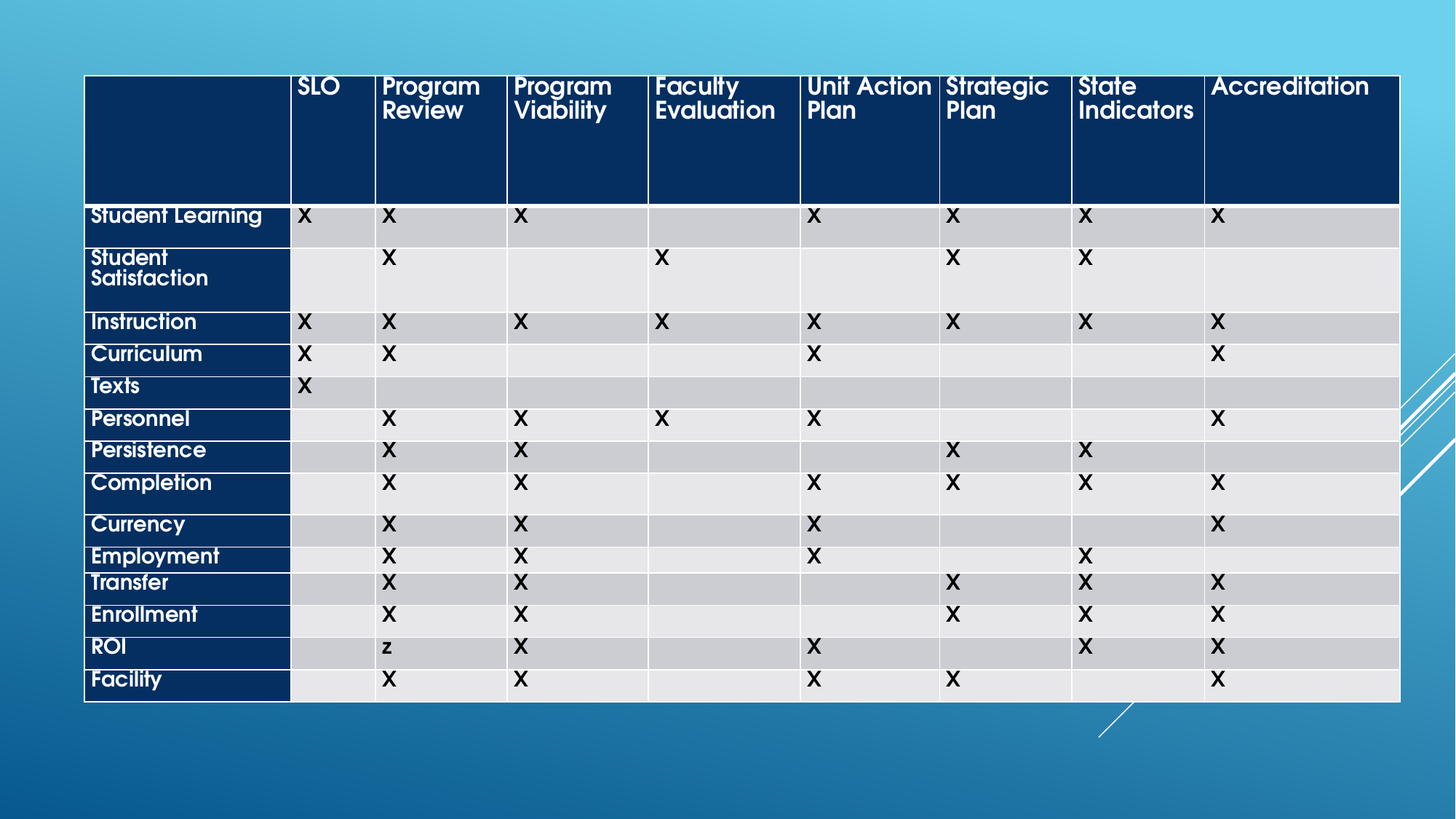

|  | SLO | Program Review | Program Viability | Faculty Evaluation | Unit Action Plan | Strategic Plan | State Indicators | Accreditation |
| --- | --- | --- | --- | --- | --- | --- | --- | --- |
| Student Learning | X | X | X |  | X | X | X | X |
| Student Satisfaction |  | X |  | X |  | X | X |  |
| Instruction | X | X | X | X | X | X | X | X |
| Curriculum | X | X |  |  | X |  |  | X |
| Texts | X |  |  |  |  |  |  |  |
| Personnel |  | X | X | X | X |  |  | X |
| Persistence |  | X | X |  |  | X | X |  |
| Completion |  | X | X |  | X | X | X | X |
| Currency |  | X | X |  | X |  |  | X |
| Employment |  | X | X |  | X |  | X |  |
| Transfer |  | X | X |  |  | X | X | X |
| Enrollment |  | X | X |  |  | X | X | X |
| ROI |  | z | X |  | X |  | X | X |
| Facility |  | X | X |  | X | X |  | X |